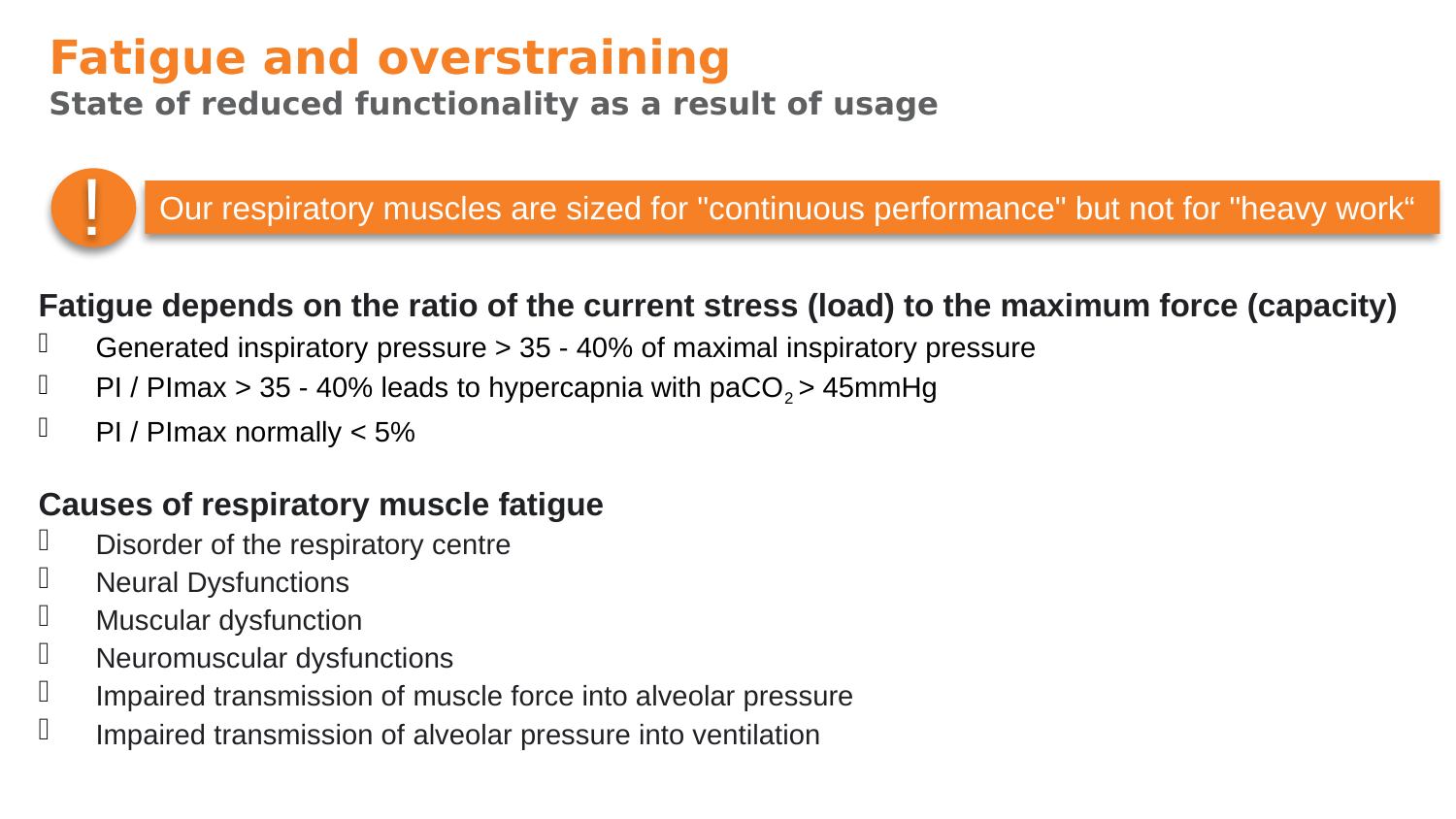

# Fatigue and overstraining State of reduced functionality as a result of usage
!

Our respiratory muscles are sized for "continuous performance" but not for "heavy work“
Fatigue depends on the ratio of the current stress (load) to the maximum force (capacity)
Generated inspiratory pressure > 35 - 40% of maximal inspiratory pressure
PI / PImax > 35 - 40% leads to hypercapnia with paCO2 > 45mmHg
PI / PImax normally < 5%

Causes of respiratory muscle fatigue
Disorder of the respiratory centre
Neural Dysfunctions
Muscular dysfunction
Neuromuscular dysfunctions
Impaired transmission of muscle force into alveolar pressure
Impaired transmission of alveolar pressure into ventilation